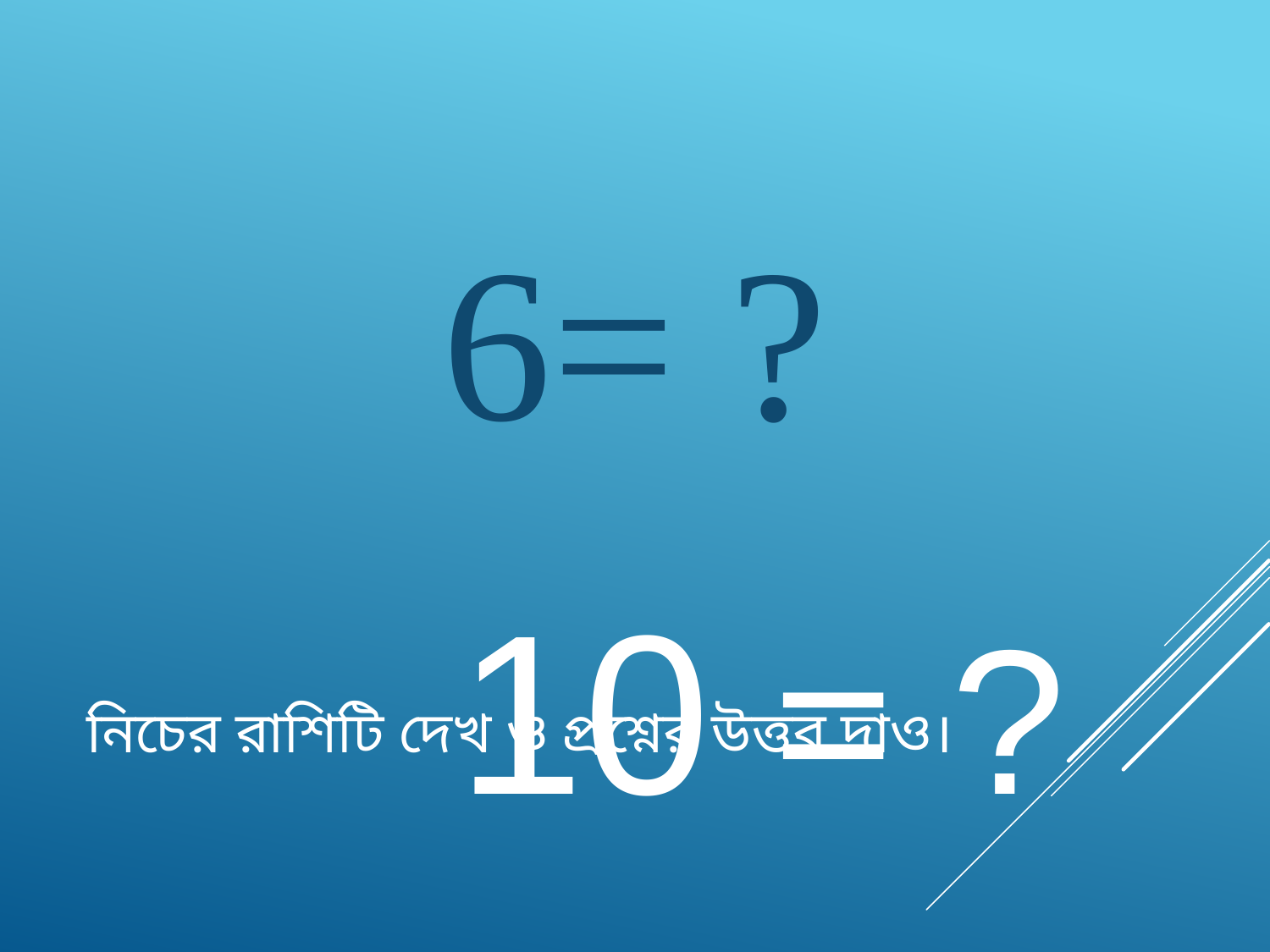

6= ?
10 = ?
# নিচের রাশিটি দেখ ও প্রশ্নের উত্তর দাও।